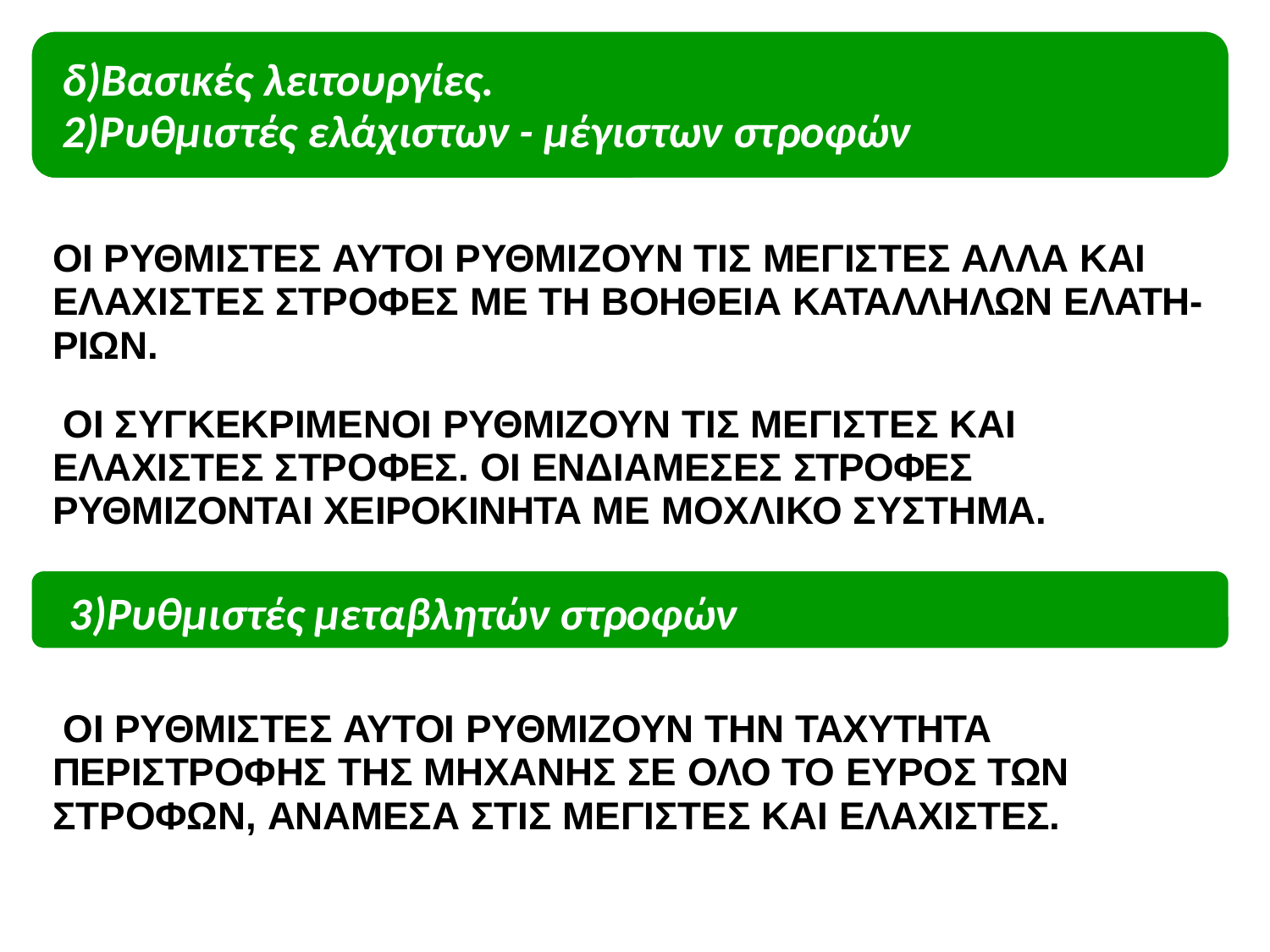

# δ)Βασικές λειτουργίες.
2)Ρυθμιστές ελάχιστων - μέγιστων στροφών
ΟΙ ΡΥΘΜΙΣΤΕΣ ΑΥΤΟΙ ΡΥΘΜΙΖΟΥΝ ΤΙΣ ΜΕΓΙΣΤΕΣ ΑΛΛΑ ΚΑΙ ΕΛΑΧΙΣΤΕΣ ΣΤΡΟΦΕΣ ΜΕ ΤΗ ΒΟΗΘΕΙΑ ΚΑΤΑΛΛΗΛΩΝ ΕΛΑΤΗ- ΡΙΩΝ.
ΟΙ ΣΥΓΚΕΚΡΙΜΕΝΟΙ ΡΥΘΜΙΖΟΥΝ ΤΙΣ ΜΕΓΙΣΤΕΣ ΚΑΙ ΕΛΑΧΙΣΤΕΣ ΣΤΡΟΦΕΣ. ΟΙ ΕΝΔΙΑΜΕΣΕΣ ΣΤΡΟΦΕΣ ΡΥΘΜΙΖΟΝΤΑΙ ΧΕΙΡΟΚΙΝΗΤΑ ΜΕ ΜΟΧΛΙΚΟ ΣΥΣΤΗΜΑ.

3)Ρυθμιστές μεταβλητών στροφών

ΟΙ ΡΥΘΜΙΣΤΕΣ ΑΥΤΟΙ ΡΥΘΜΙΖΟΥΝ ΤΗΝ ΤΑΧΥΤΗΤΑ ΠΕΡΙΣΤΡΟΦΗΣ ΤΗΣ ΜΗΧΑΝΗΣ ΣΕ ΟΛΟ ΤΟ ΕΥΡΟΣ ΤΩΝ ΣΤΡΟΦΩΝ, ΑΝΑΜΕΣΑ ΣΤΙΣ ΜΕΓΙΣΤΕΣ ΚΑΙ ΕΛΑΧΙΣΤΕΣ.